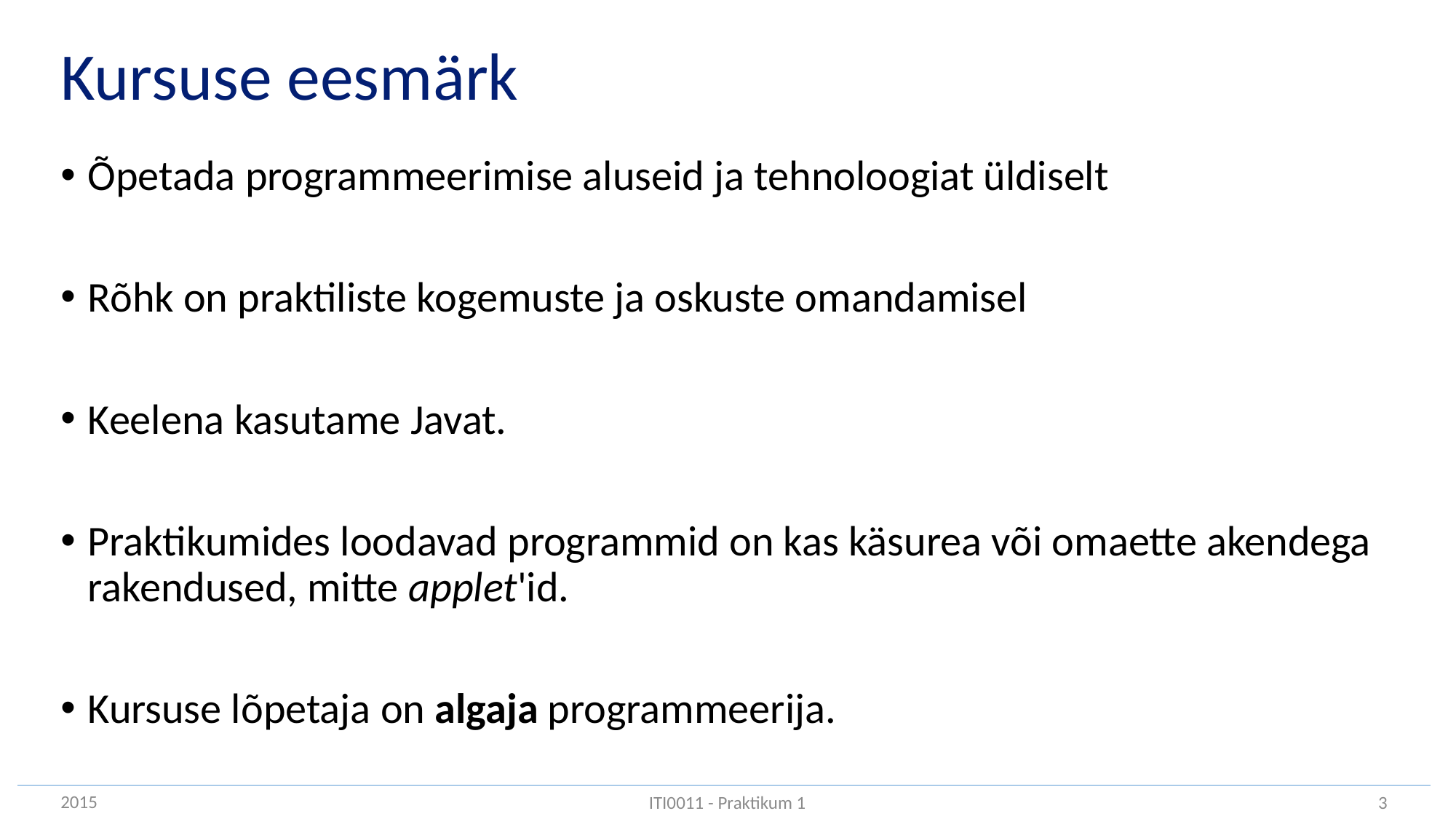

# Kursuse eesmärk
Õpetada programmeerimise aluseid ja tehnoloogiat üldiselt

Rõhk on praktiliste kogemuste ja oskuste omandamisel

Keelena kasutame Javat.

Praktikumides loodavad programmid on kas käsurea või omaette akendega rakendused, mitte applet'id.

Kursuse lõpetaja on algaja programmeerija.
2015
3
ITI0011 - Praktikum 1